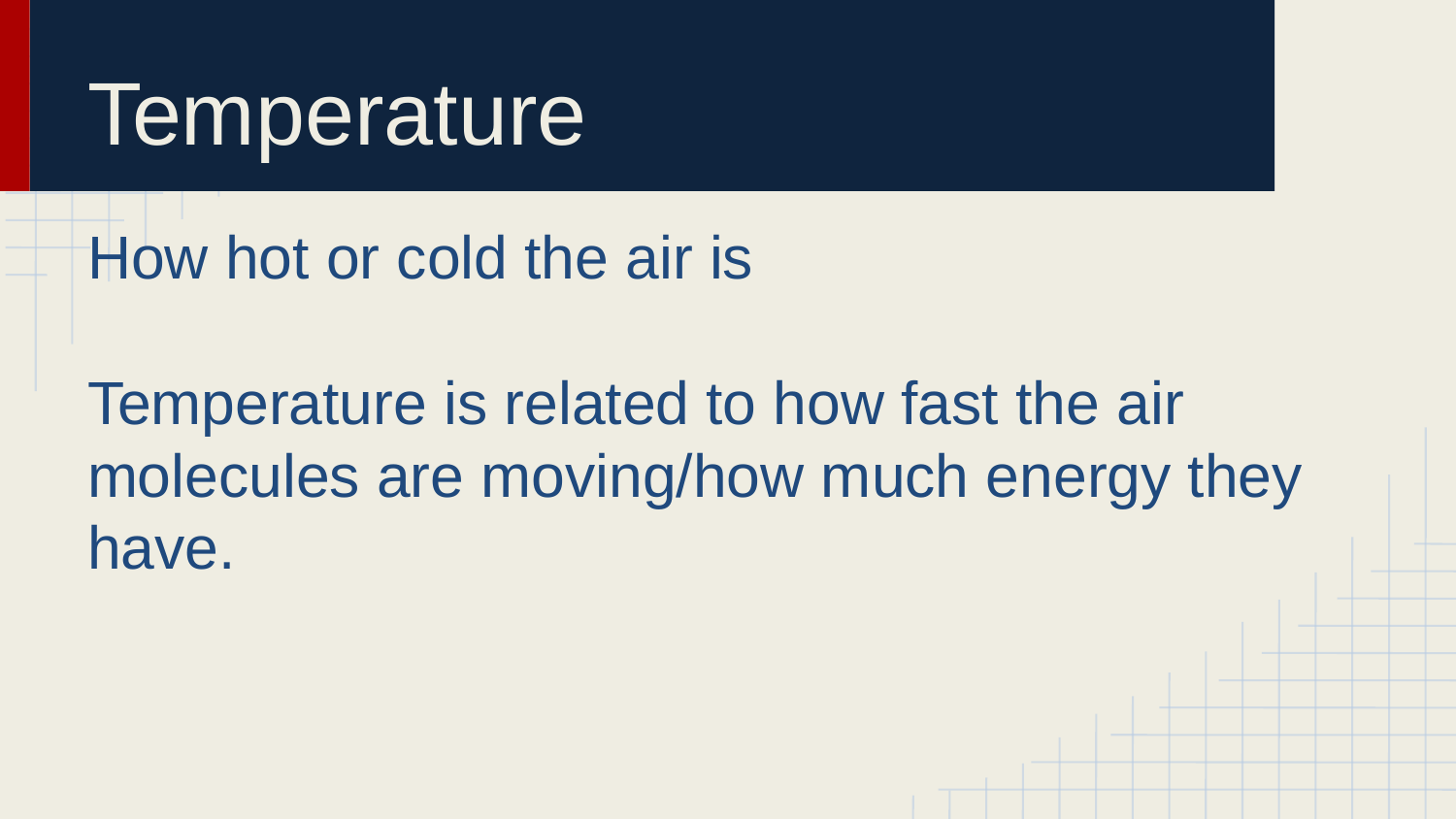

# Temperature
How hot or cold the air is

Temperature is related to how fast the air molecules are moving/how much energy they have.